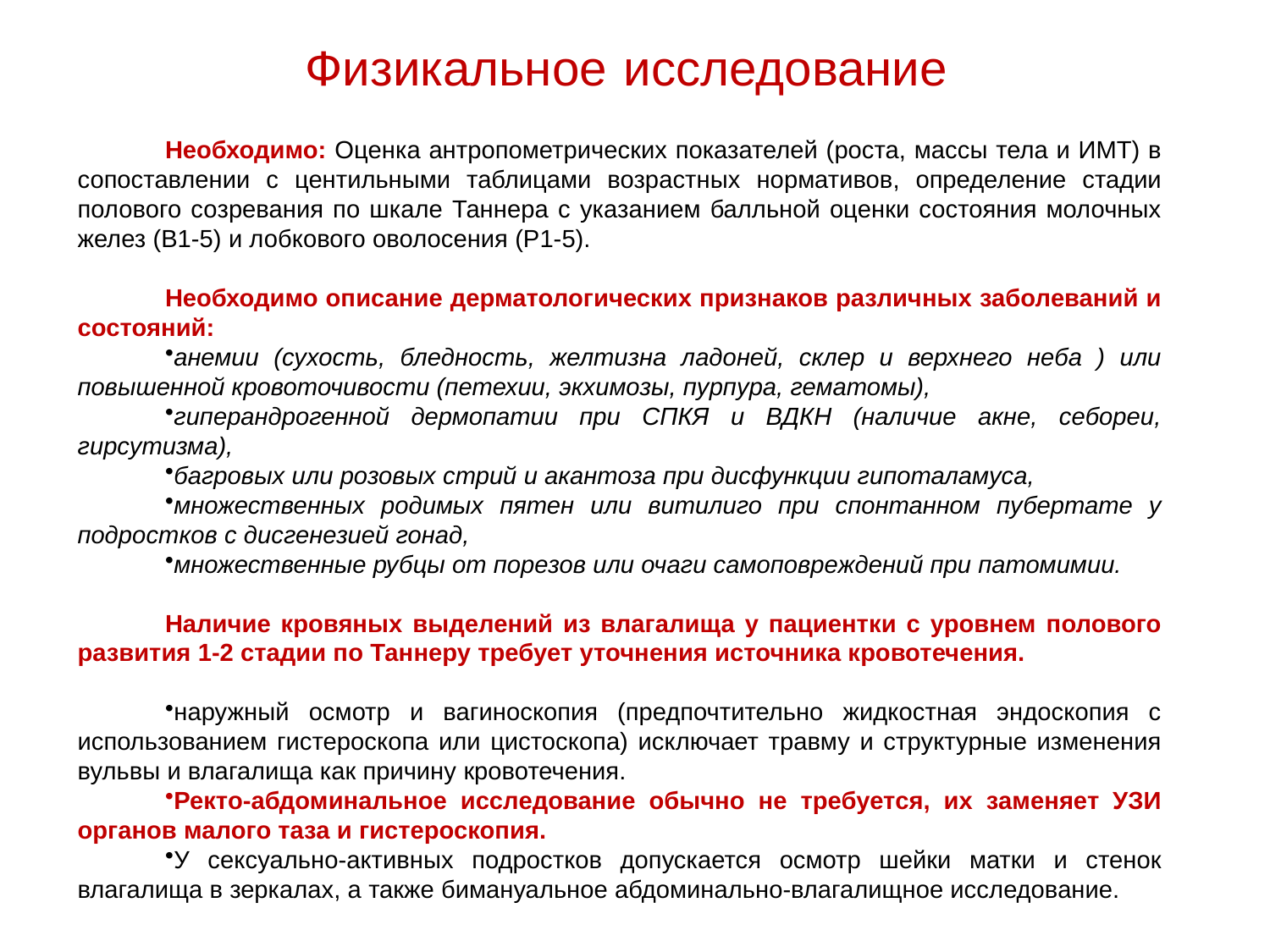

# Физикальное исследование
Необходимо: Оценка антропометрических показателей (роста, массы тела и ИМТ) в сопоставлении с центильными таблицами возрастных нормативов, определение стадии полового созревания по шкале Таннера с указанием балльной оценки состояния молочных желез (В1-5) и лобкового оволосения (Р1-5).

Необходимо описание дерматологических признаков различных заболеваний и состояний:
анемии (сухость, бледность, желтизна ладоней, склер и верхнего неба ) или повышенной кровоточивости (петехии, экхимозы, пурпура, гематомы),
гиперандрогенной дермопатии при СПКЯ и ВДКН (наличие акне, себореи, гирсутизма),
багровых или розовых стрий и акантоза при дисфункции гипоталамуса,
множественных родимых пятен или витилиго при спонтанном пубертате у подростков с дисгенезией гонад,
множественные рубцы от порезов или очаги самоповреждений при патомимии.

Наличие кровяных выделений из влагалища у пациентки с уровнем полового развития 1-2 стадии по Таннеру требует уточнения источника кровотечения.

наружный осмотр и вагиноскопия (предпочтительно жидкостная эндоскопия с использованием гистероскопа или цистоскопа) исключает травму и структурные изменения вульвы и влагалища как причину кровотечения.
Ректо-абдоминальное исследование обычно не требуется, их заменяет УЗИ органов малого таза и гистероскопия.
У сексуально-активных подростков допускается осмотр шейки матки и стенок влагалища в зеркалах, а также бимануальное абдоминально-влагалищное исследование.